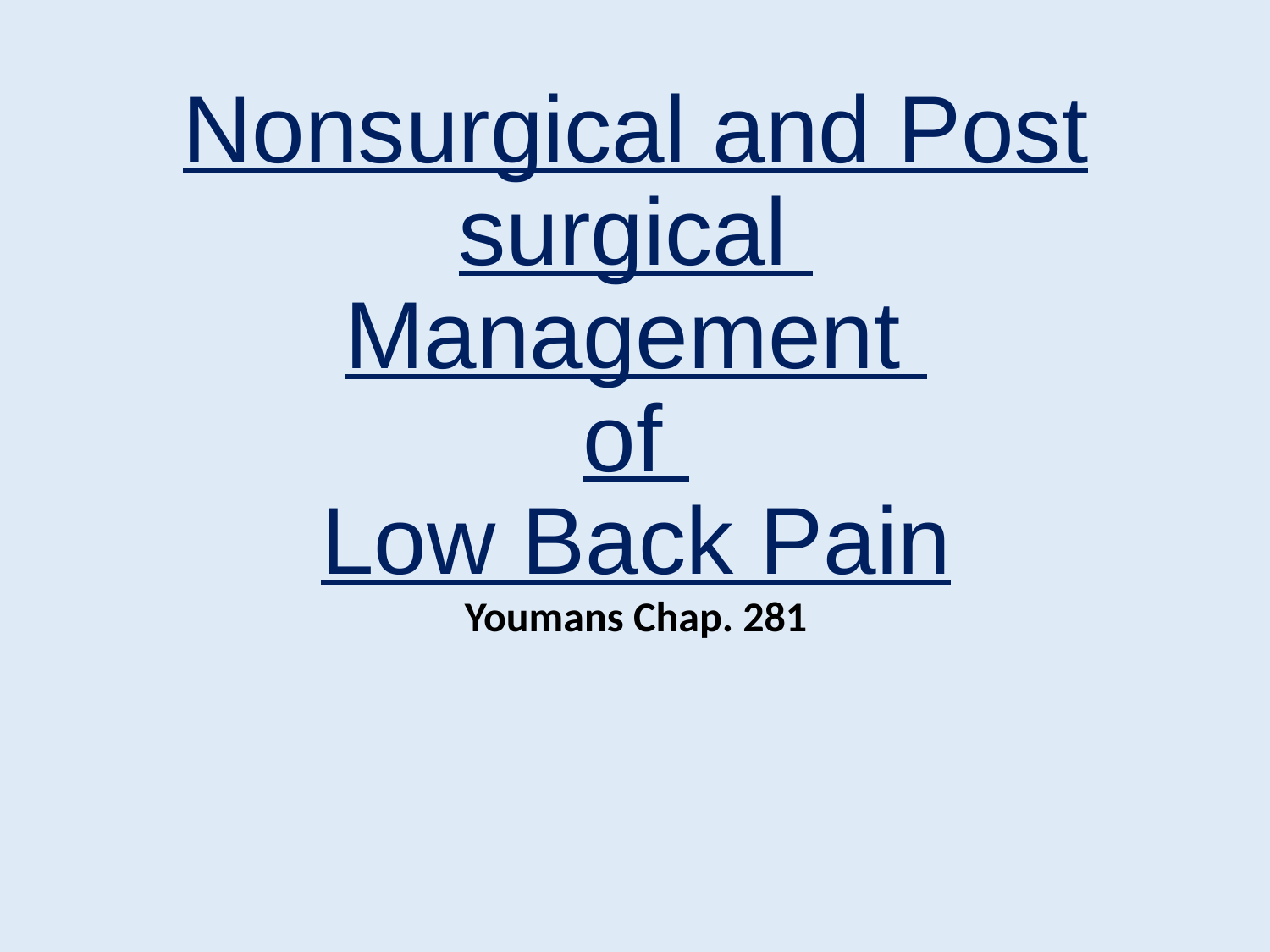

# Nonsurgical and Post surgical Management of Low Back Pain Youmans Chap. 281